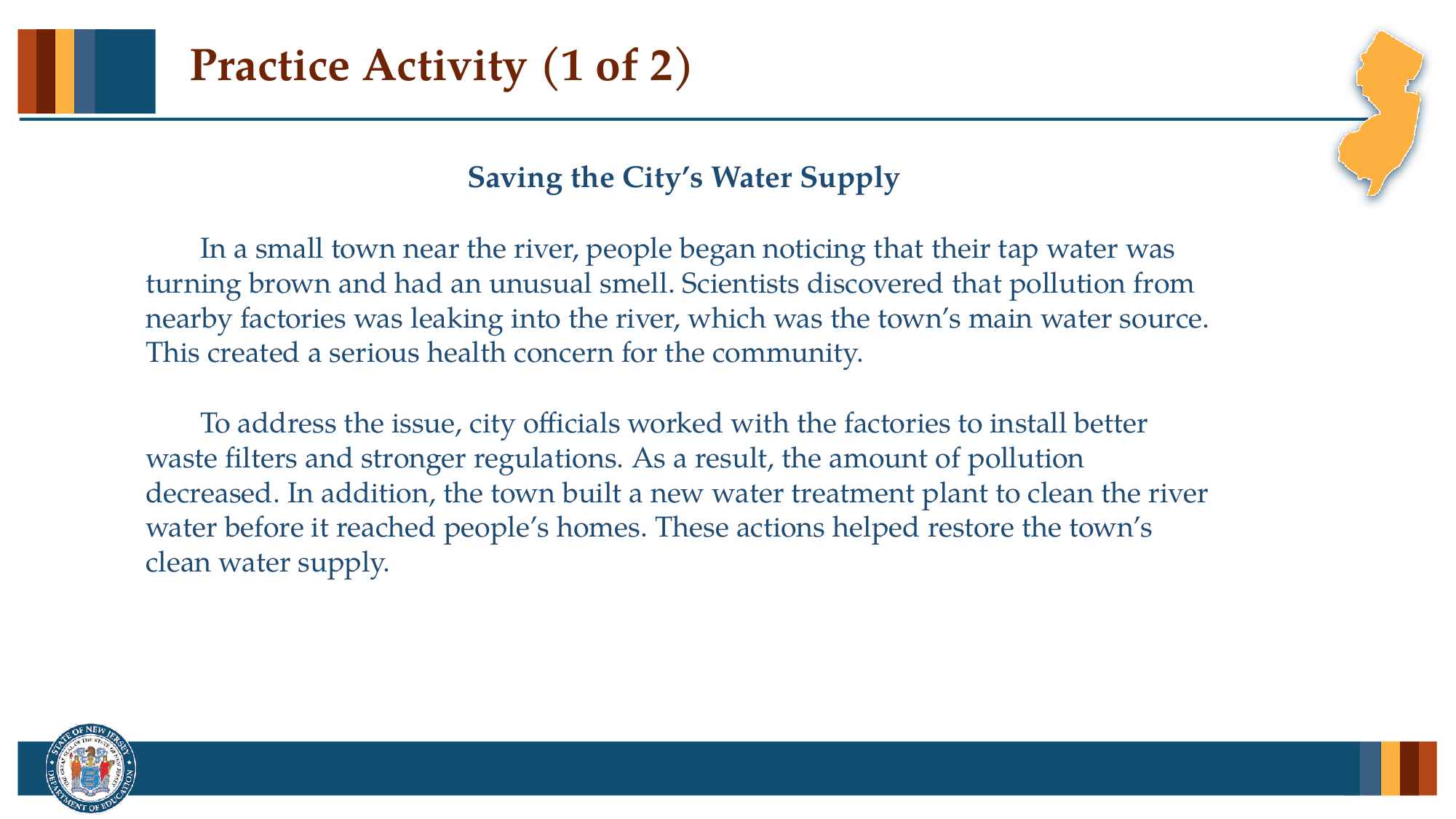

# Practice Activity (1 of 2)
Saving the City’s Water Supply
In a small town near the river, people began noticing that their tap water was turning brown and had an unusual smell. Scientists discovered that pollution from nearby factories was leaking into the river, which was the town’s main water source. This created a serious health concern for the community.
To address the issue, city officials worked with the factories to install better waste filters and stronger regulations. As a result, the amount of pollution decreased. In addition, the town built a new water treatment plant to clean the river water before it reached people’s homes. These actions helped restore the town’s clean water supply.